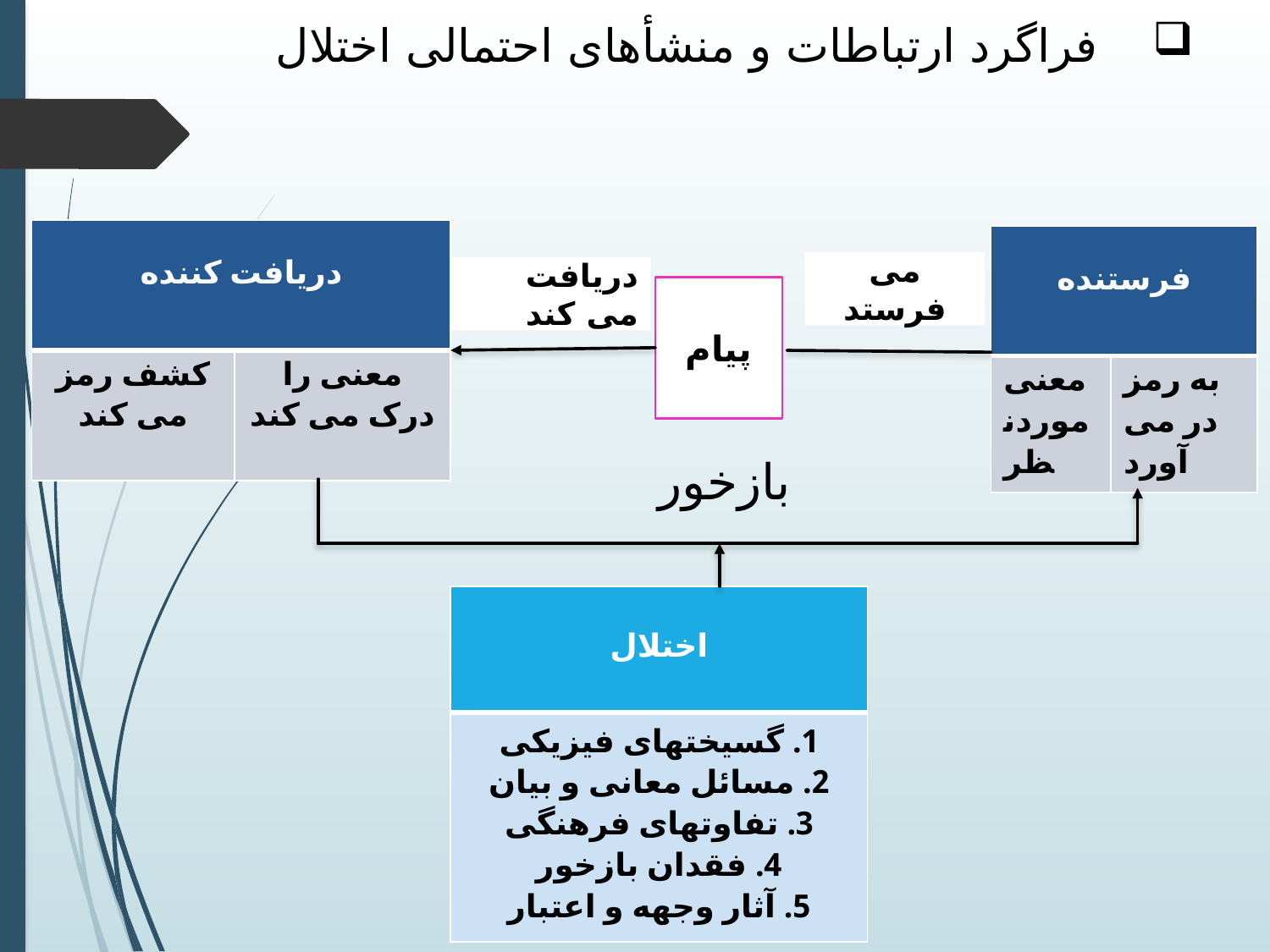

# فراگرد ارتباطات و منشأهای احتمالی اختلال
| دریافت کننده |  |
| --- | --- |
| کشف رمز می کند | معنی را درک می کند |
| فرستنده |  |
| --- | --- |
| معنی موردنظر | به رمز در می آورد |
می فرستد
دریافت می کند
پیام
بازخور
| اختلال |
| --- |
| 1. گسیختهای فیزیکی 2. مسائل معانی و بیان 3. تفاوتهای فرهنگی 4. فقدان بازخور 5. آثار وجهه و اعتبار |